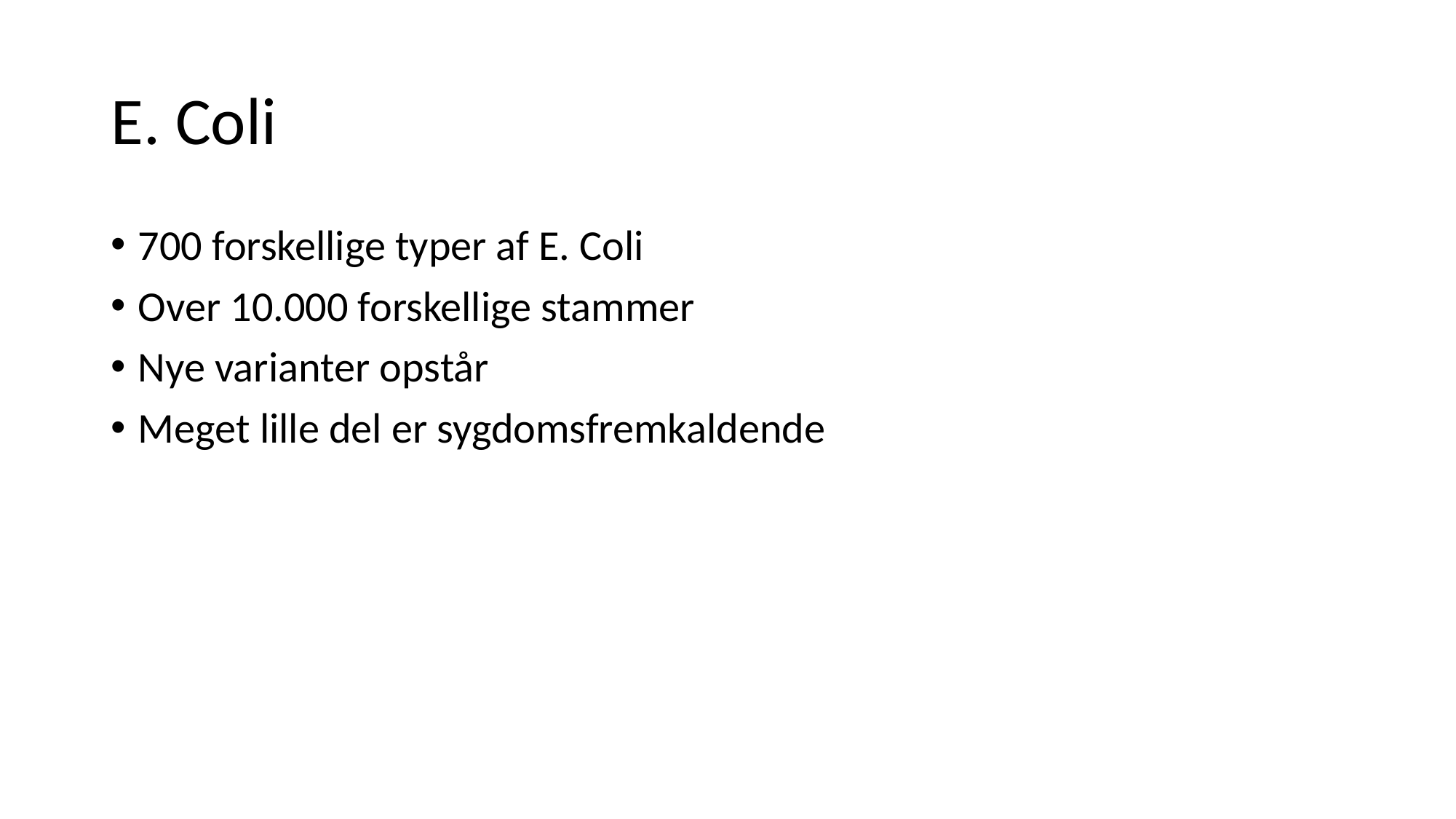

# E. Coli
700 forskellige typer af E. Coli
Over 10.000 forskellige stammer
Nye varianter opstår
Meget lille del er sygdomsfremkaldende